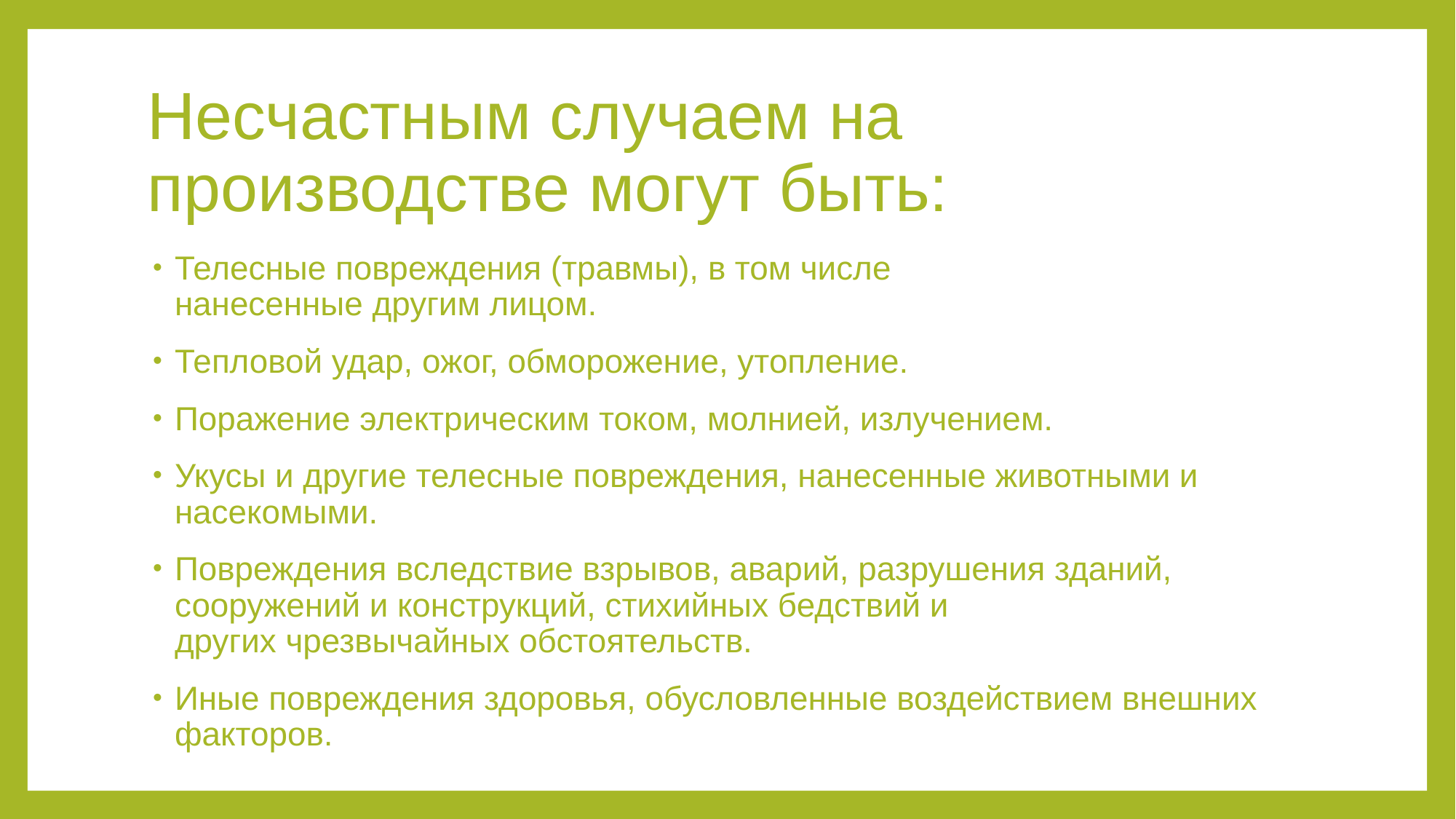

# Несчастным случаем на производстве могут быть:
Телесные повреждения (травмы), в том числе нанесенные другим лицом.
Тепловой удар, ожог, обморожение, утопление.
Поражение электрическим током, молнией, излучением.
Укусы и другие телесные повреждения, нанесенные животными и насекомыми.
Повреждения вследствие взрывов, аварий, разрушения зданий, сооружений и конструкций, стихийных бедствий и других чрезвычайных обстоятельств.
Иные повреждения здоровья, обусловленные воздействием внешних факторов.